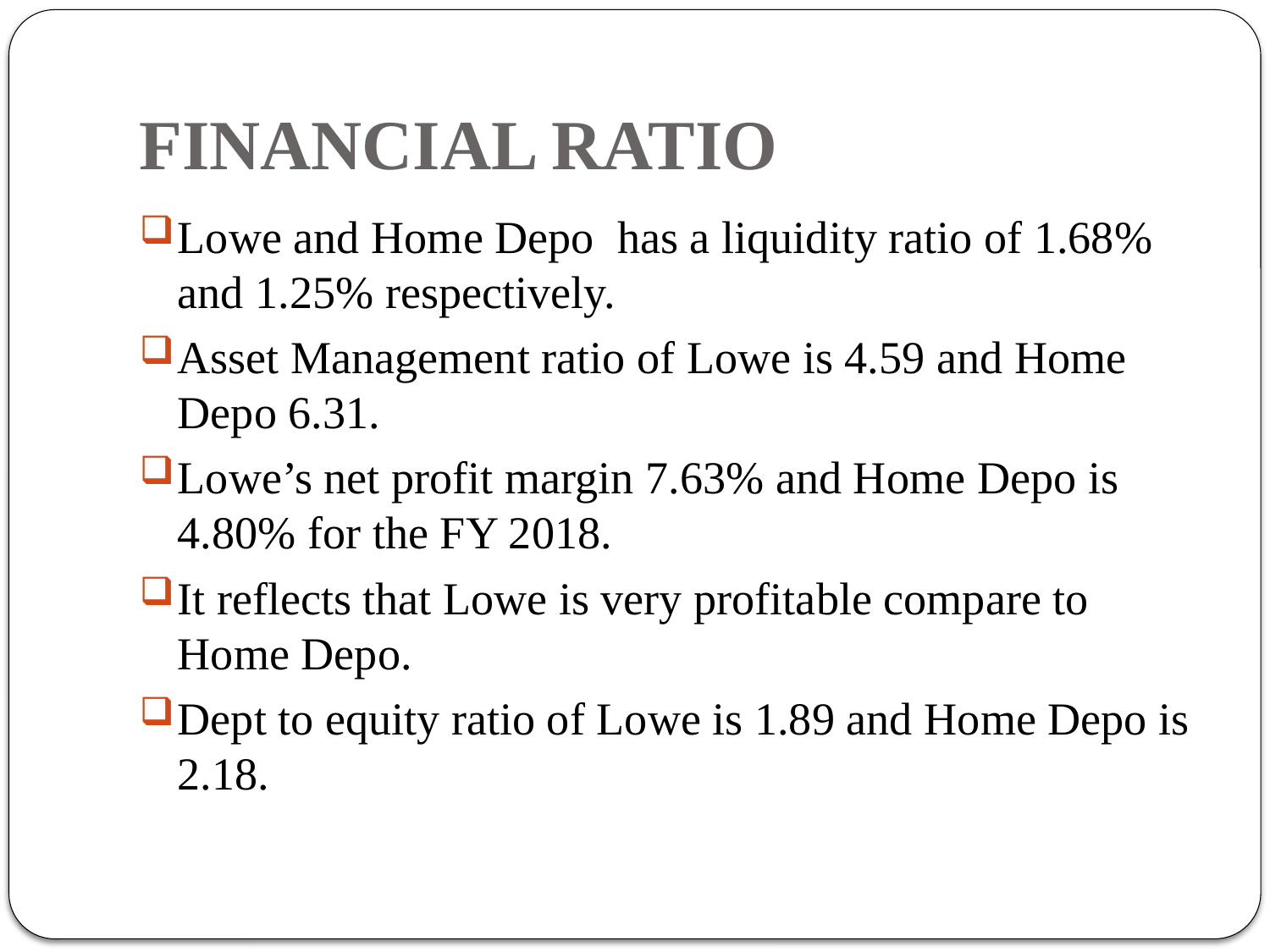

# FINANCIAL RATIO
Lowe and Home Depo  has a liquidity ratio of 1.68% and 1.25% respectively.
Asset Management ratio of Lowe is 4.59 and Home Depo 6.31.
Lowe’s net profit margin 7.63% and Home Depo is 4.80% for the FY 2018.
It reflects that Lowe is very profitable compare to Home Depo.
Dept to equity ratio of Lowe is 1.89 and Home Depo is 2.18.